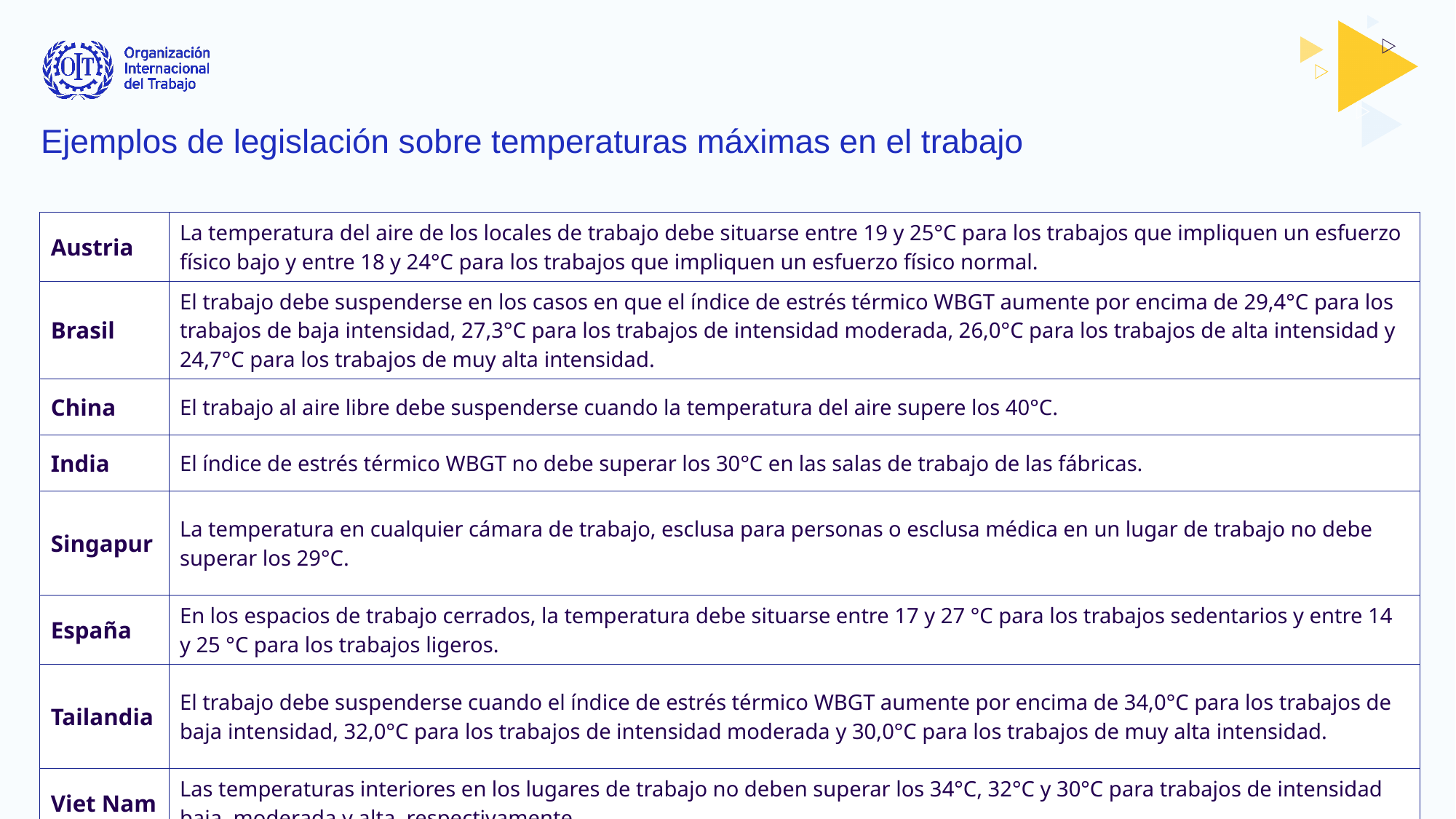

# Ejemplos de legislación sobre temperaturas máximas en el trabajo ​

| ​Austria ​ | ​La temperatura del aire de los locales de trabajo debe situarse entre 19 y 25°C para los trabajos que impliquen un esfuerzo físico bajo y entre 18 y 24°C para los trabajos que impliquen un esfuerzo físico normal.​ |
| --- | --- |
| ​Brasil ​ | ​El trabajo debe suspenderse en los casos en que el índice de estrés térmico WBGT aumente por encima de 29,4°C para los trabajos de baja intensidad, 27,3°C para los trabajos de intensidad moderada, 26,0°C para los trabajos de alta intensidad y 24,7°C para los trabajos de muy alta intensidad.​ |
| ​China ​ | ​El trabajo al aire libre debe suspenderse cuando la temperatura del aire supere los 40°C.​ |
| ​India ​ | ​El índice de estrés térmico WBGT no debe superar los 30°C en las salas de trabajo de las fábricas.​ |
| ​Singapur ​ | ​La temperatura en cualquier cámara de trabajo, esclusa para personas o esclusa médica en un lugar de trabajo no debe superar los 29°C.​ |
| ​España ​ | ​En los espacios de trabajo cerrados, la temperatura debe situarse entre 17 y 27 °C para los trabajos sedentarios y entre 14 y 25 °C para los trabajos ligeros.​ |
| ​Tailandia ​ | ​El trabajo debe suspenderse cuando el índice de estrés térmico WBGT aumente por encima de 34,0°C para los trabajos de baja intensidad, 32,0°C para los trabajos de intensidad moderada y 30,0°C para los trabajos de muy alta intensidad. ​ |
| ​Viet Nam | ​Las temperaturas interiores en los lugares de trabajo no deben superar los 34°C, 32°C y 30°C para trabajos de intensidad baja, moderada y alta, respectivamente.​ |